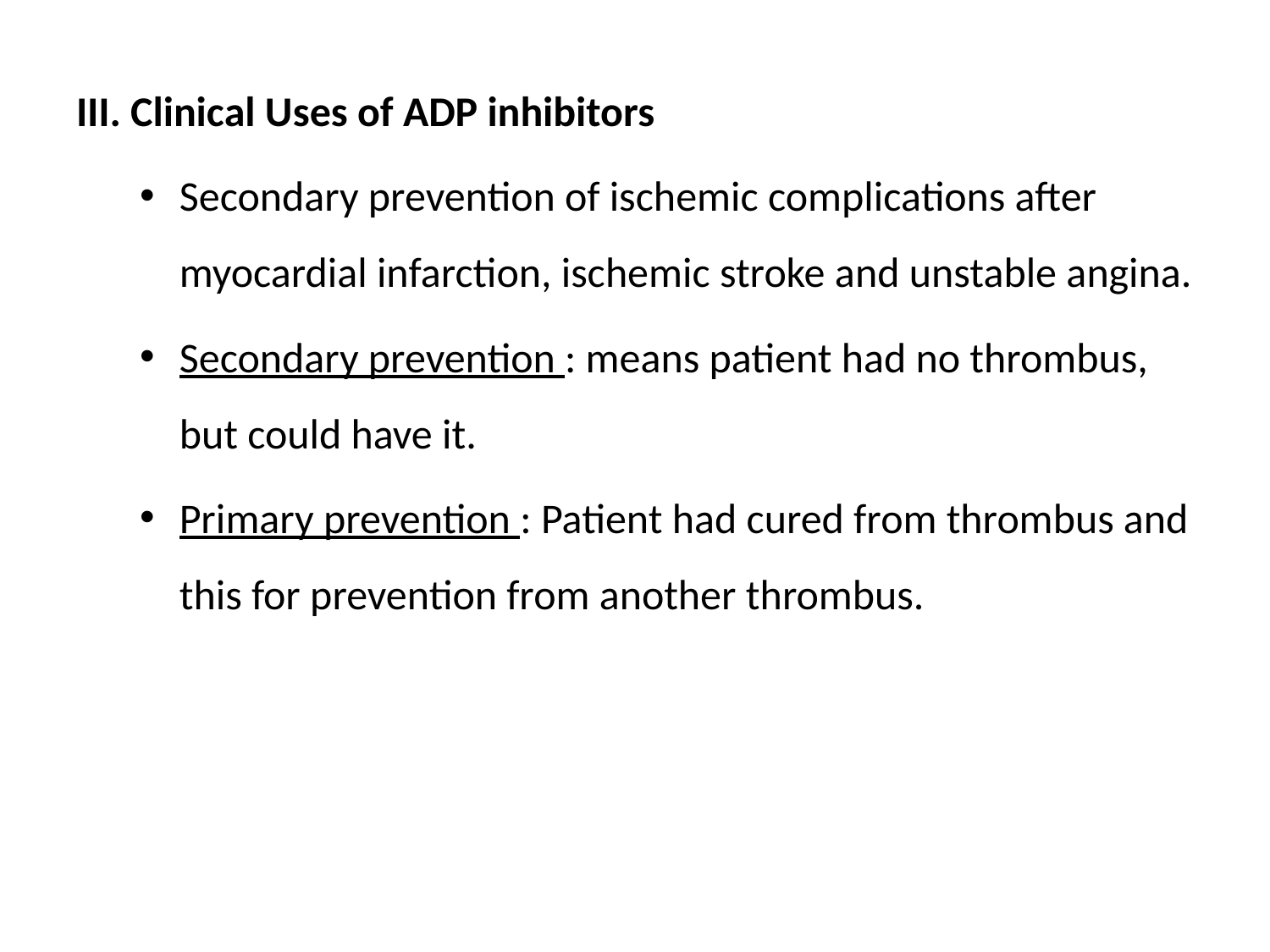

III. Clinical Uses of ADP inhibitors
Secondary prevention of ischemic complications after myocardial infarction, ischemic stroke and unstable angina.
Secondary prevention : means patient had no thrombus, but could have it.
Primary prevention : Patient had cured from thrombus and this for prevention from another thrombus.